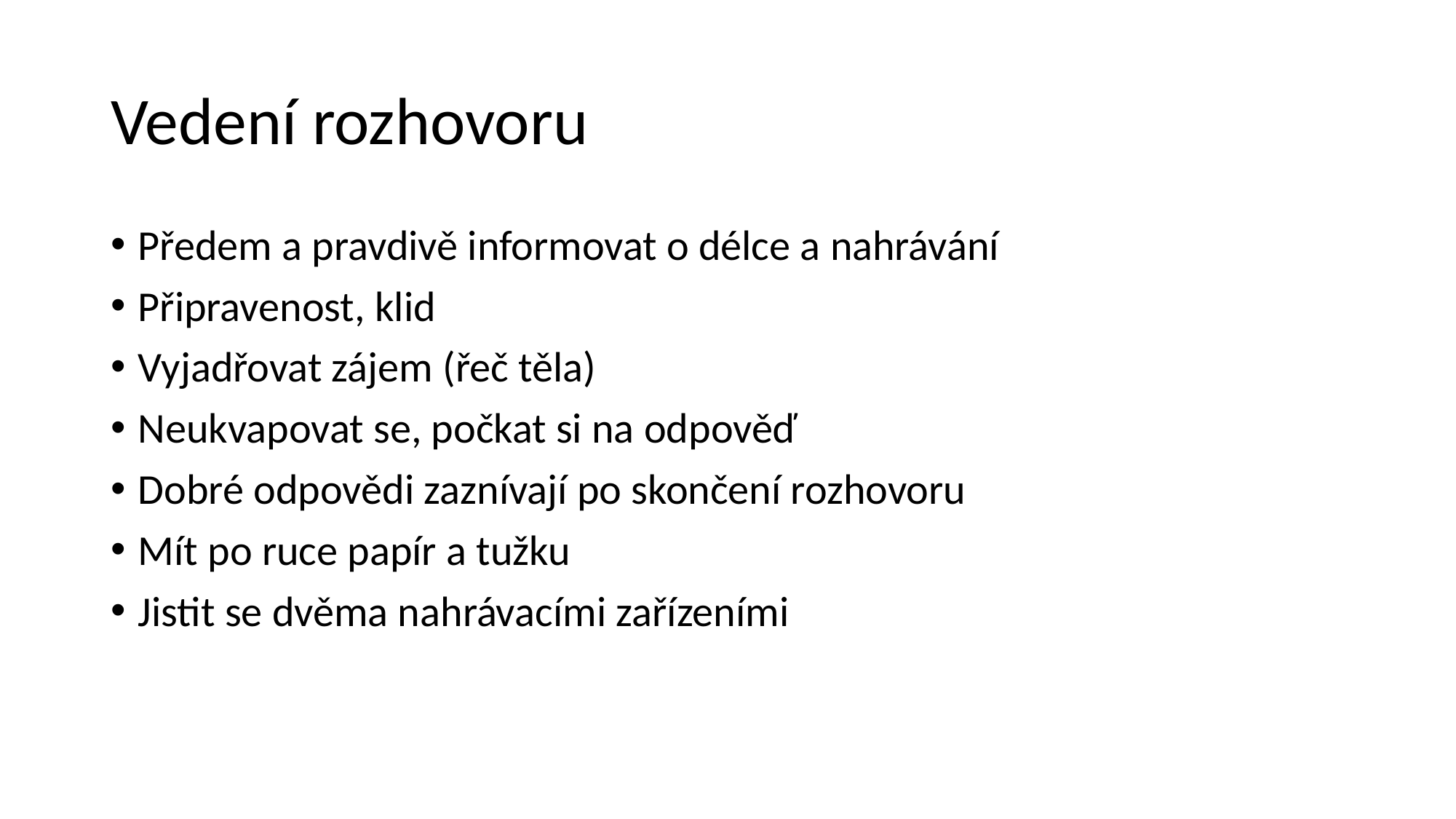

# Vedení rozhovoru
Předem a pravdivě informovat o délce a nahrávání
Připravenost, klid
Vyjadřovat zájem (řeč těla)
Neukvapovat se, počkat si na odpověď
Dobré odpovědi zaznívají po skončení rozhovoru
Mít po ruce papír a tužku
Jistit se dvěma nahrávacími zařízeními